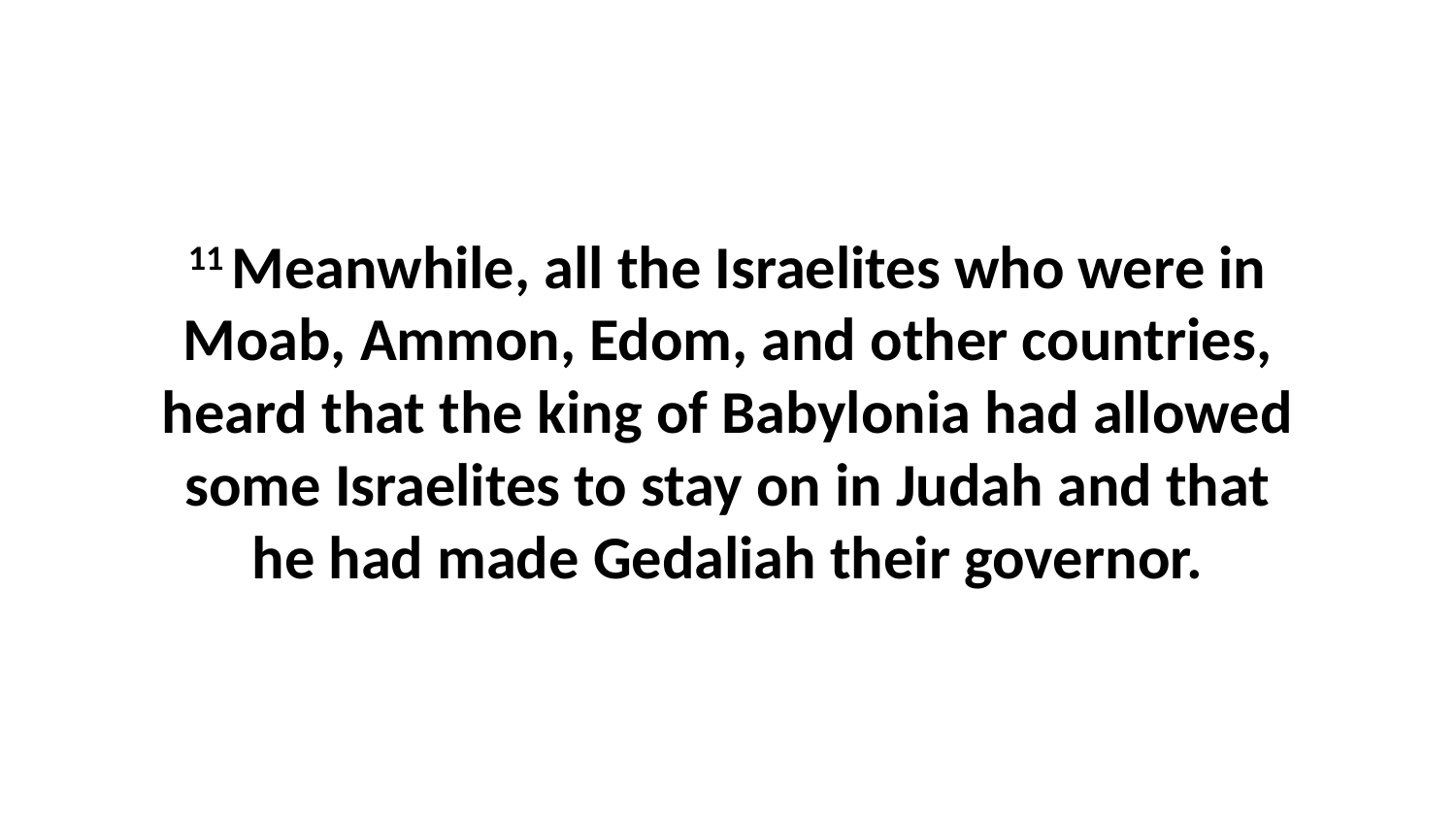

11 Meanwhile, all the Israelites who were in Moab, Ammon, Edom, and other countries, heard that the king of Babylonia had allowed some Israelites to stay on in Judah and that he had made Gedaliah their governor.